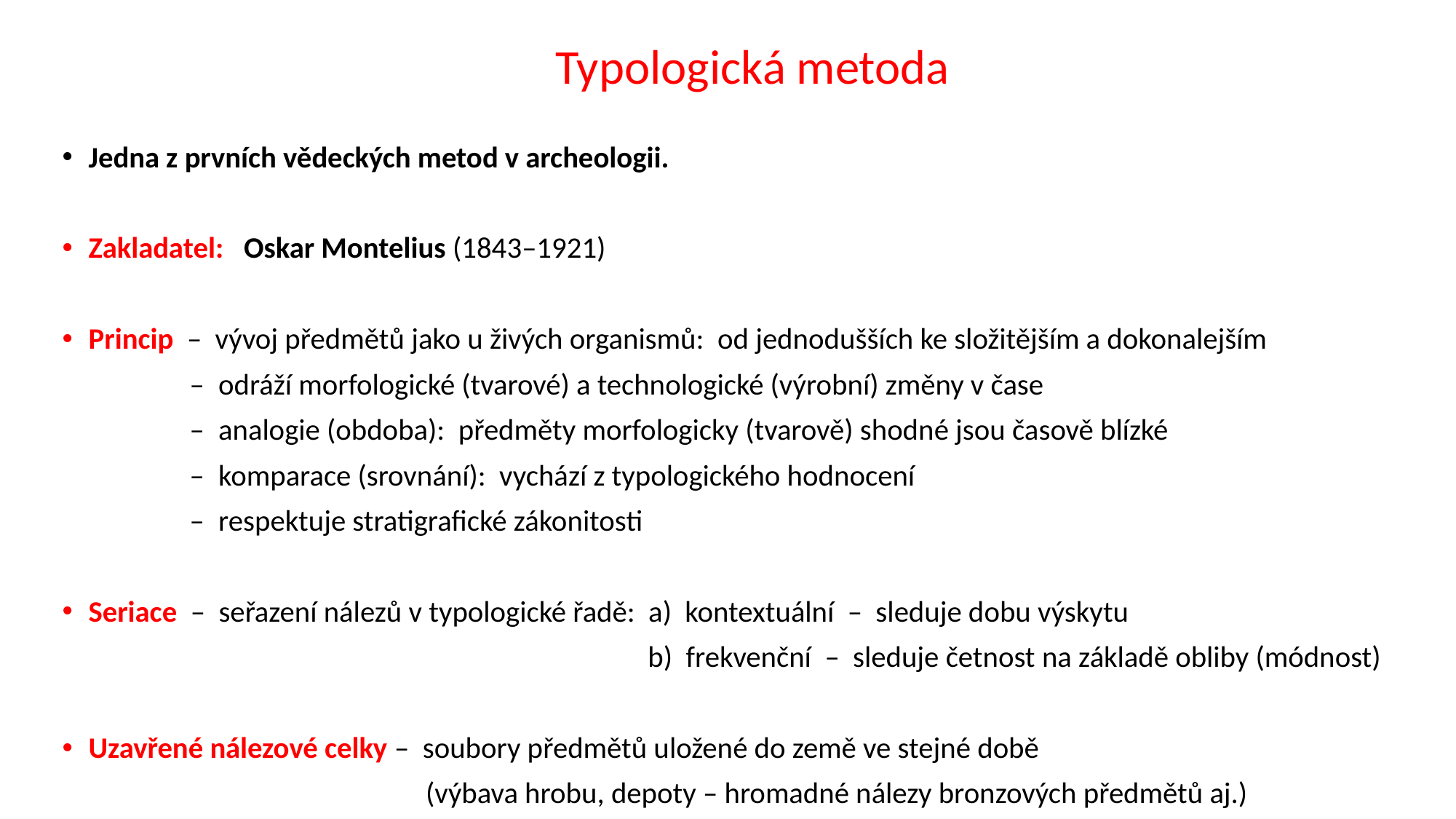

# Typologická metoda
Jedna z prvních vědeckých metod v archeologii.

Zakladatel:   Oskar Montelius (1843–1921)

Princip  –  vývoj předmětů jako u živých organismů:  od jednodušších ke složitějším a dokonalejším
                   –  odráží morfologické (tvarové) a technologické (výrobní) změny v čase
                   –  analogie (obdoba):  předměty morfologicky (tvarově) shodné jsou časově blízké
                   –  komparace (srovnání):  vychází z typologického hodnocení
                   –  respektuje stratigrafické zákonitosti

Seriace  –  seřazení nálezů v typologické řadě:  a)  kontextuální  –  sleduje dobu výskytu
                                                                                       b)  frekvenční  –  sleduje četnost na základě obliby (módnost)

Uzavřené nálezové celky –  soubory předmětů uložené do země ve stejné době
                                                      (výbava hrobu, depoty – hromadné nálezy bronzových předmětů aj.)